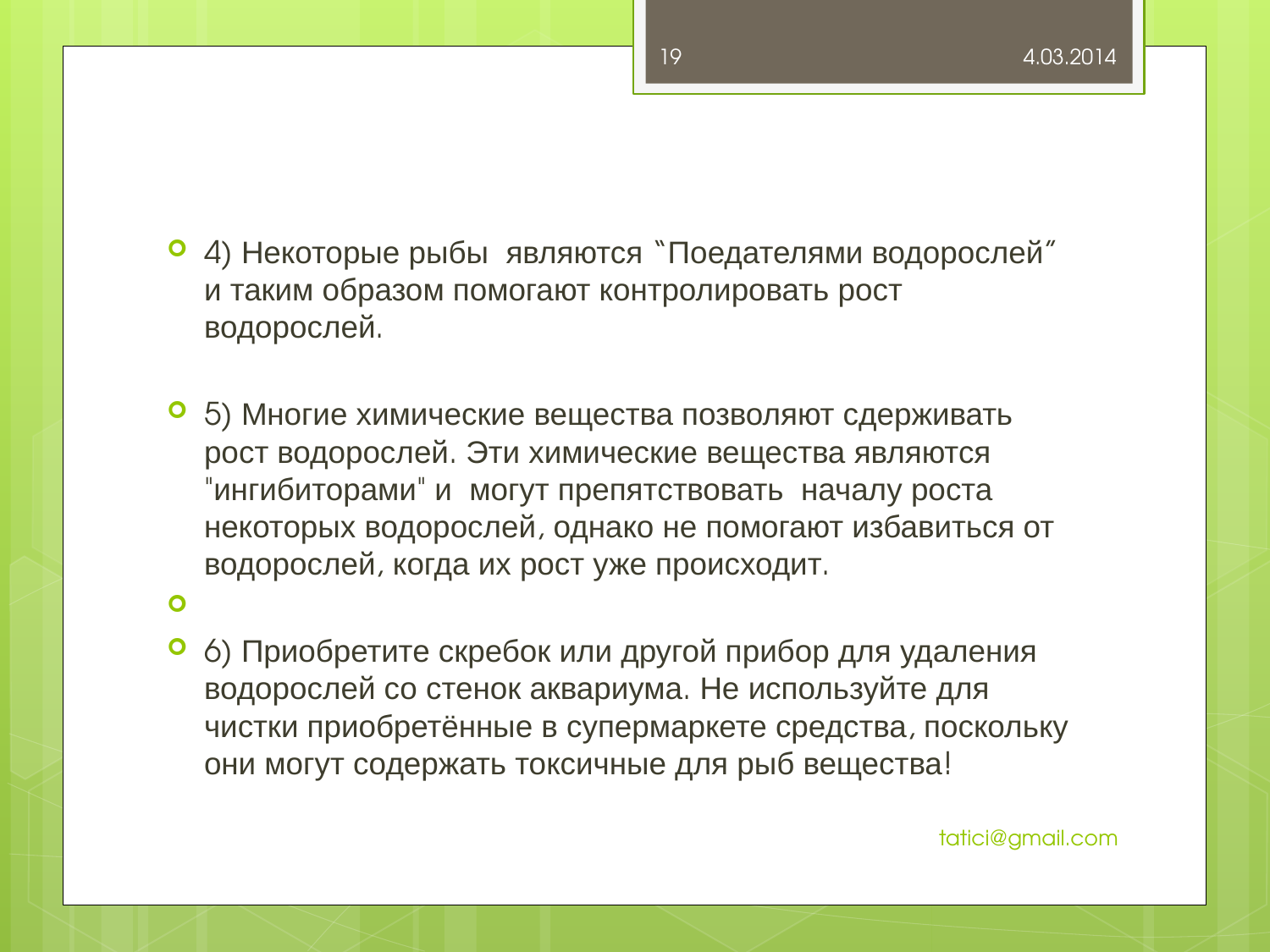

19
4.03.2014
4) Некоторые рыбы  являются “Поедателями водорослей” и таким образом помогают контролировать рост водорослей.

5) Многие химические вещества позволяют сдерживать рост водорослей. Эти химические вещества являются "ингибиторами" и  могут препятствовать  началу роста некоторых водорослей, однако не помогают избавиться от водорослей, когда их рост уже происходит.

6) Приобретите скребок или другой прибор для удаления водорослей со стенок аквариума. Не используйте для чистки приобретённые в супермаркете средства, поскольку они могут содержать токсичные для рыб вещества!

tatici@gmail.com